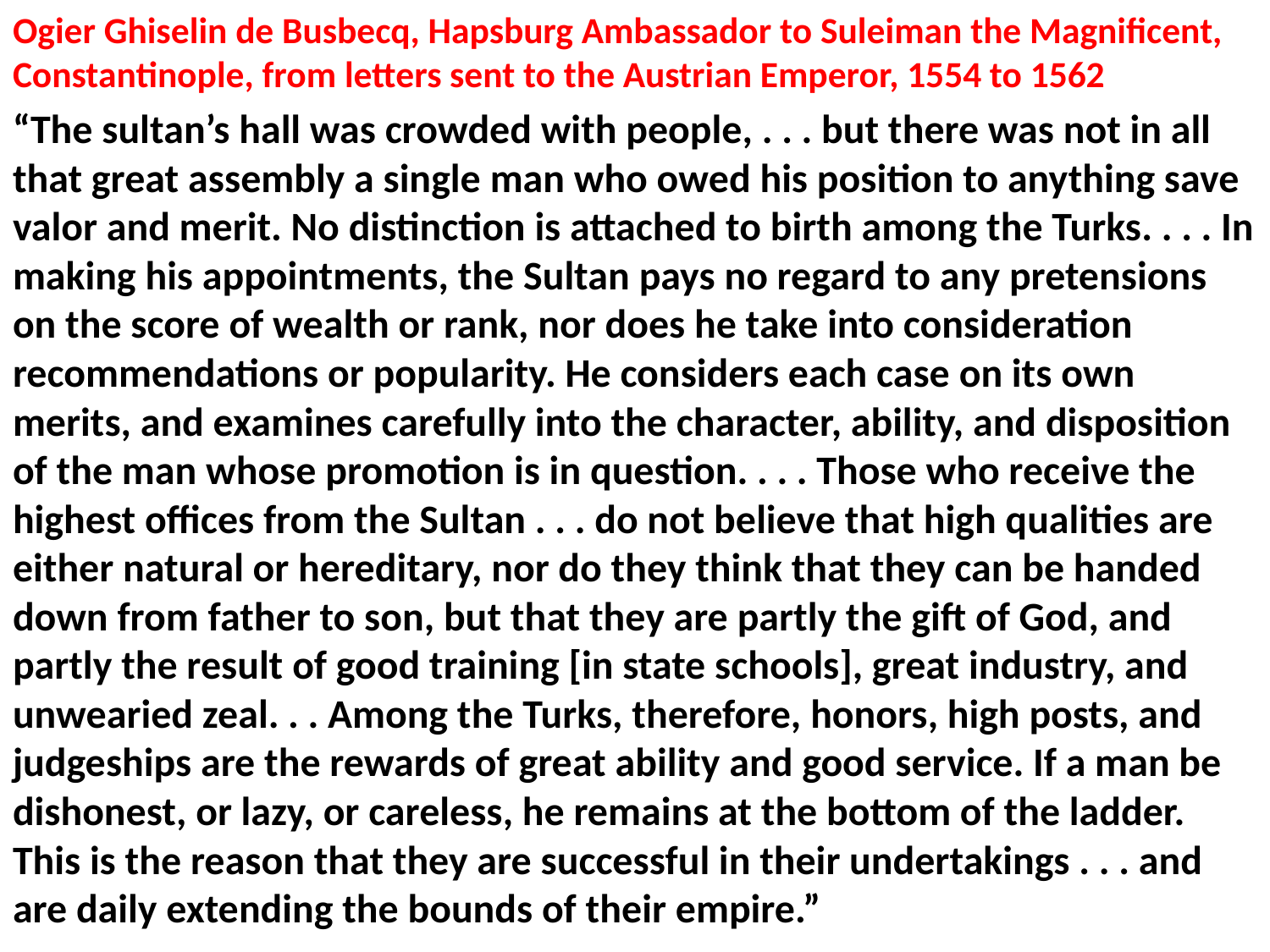

Ogier Ghiselin de Busbecq, Hapsburg Ambassador to Suleiman the Magnificent, Constantinople, from letters sent to the Austrian Emperor, 1554 to 1562
“The sultan’s hall was crowded with people, . . . but there was not in all that great assembly a single man who owed his position to anything save valor and merit. No distinction is attached to birth among the Turks. . . . In making his appointments, the Sultan pays no regard to any pretensions on the score of wealth or rank, nor does he take into consideration recommendations or popularity. He considers each case on its own merits, and examines carefully into the character, ability, and disposition of the man whose promotion is in question. . . . Those who receive the highest offices from the Sultan . . . do not believe that high qualities are either natural or hereditary, nor do they think that they can be handed down from father to son, but that they are partly the gift of God, and partly the result of good training [in state schools], great industry, and unwearied zeal. . . Among the Turks, therefore, honors, high posts, and judgeships are the rewards of great ability and good service. If a man be dishonest, or lazy, or careless, he remains at the bottom of the ladder. This is the reason that they are successful in their undertakings . . . and are daily extending the bounds of their empire.”